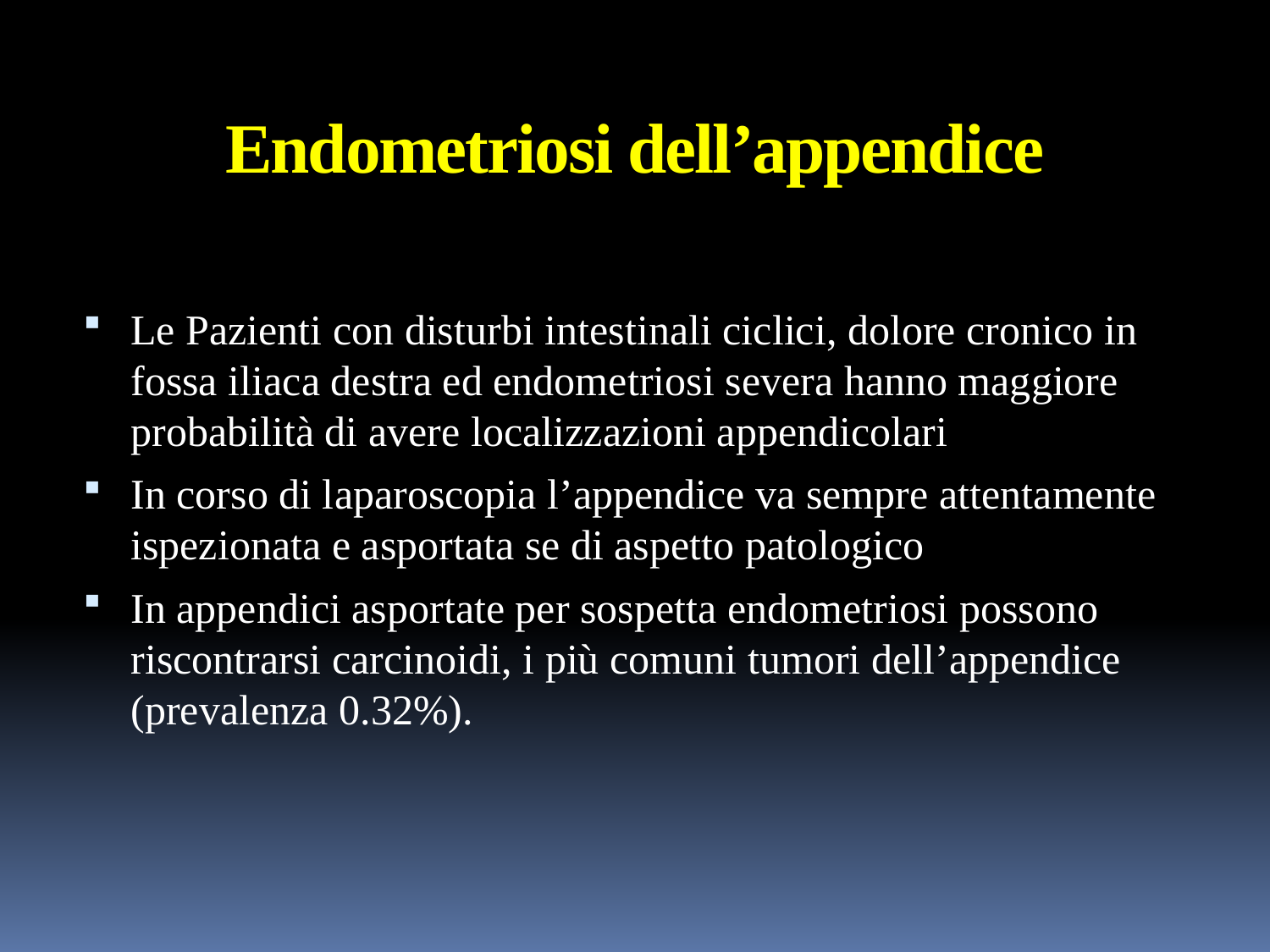

# Endometriosi dell’appendice
Le Pazienti con disturbi intestinali ciclici, dolore cronico in fossa iliaca destra ed endometriosi severa hanno maggiore probabilità di avere localizzazioni appendicolari
In corso di laparoscopia l’appendice va sempre attentamente ispezionata e asportata se di aspetto patologico
In appendici asportate per sospetta endometriosi possono riscontrarsi carcinoidi, i più comuni tumori dell’appendice (prevalenza 0.32%).